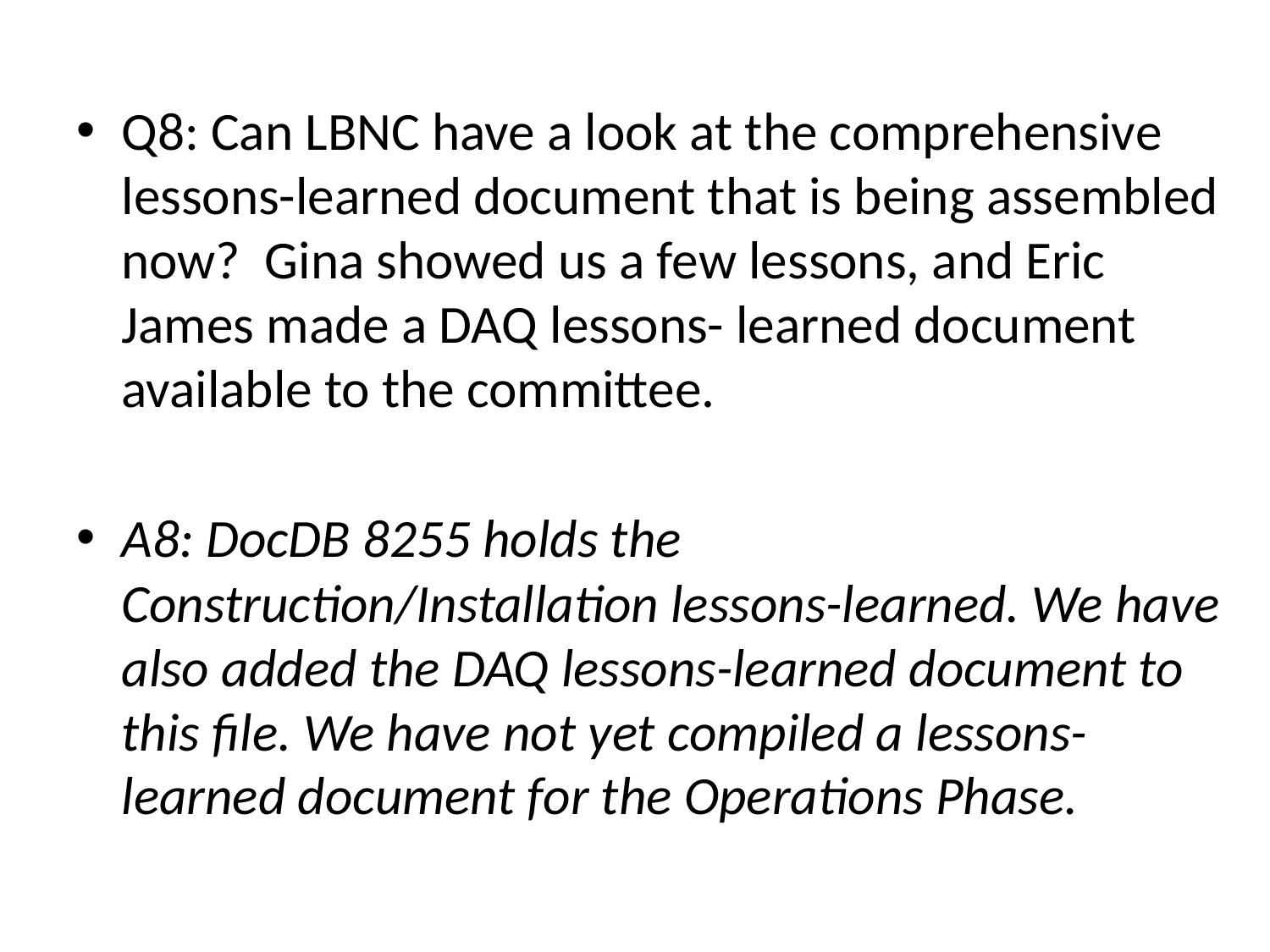

Q8: Can LBNC have a look at the comprehensive lessons-learned document that is being assembled now?  Gina showed us a few lessons, and Eric James made a DAQ lessons- learned document available to the committee.

A8: DocDB 8255 holds the Construction/Installation lessons-learned. We have also added the DAQ lessons-learned document to this file. We have not yet compiled a lessons-learned document for the Operations Phase.